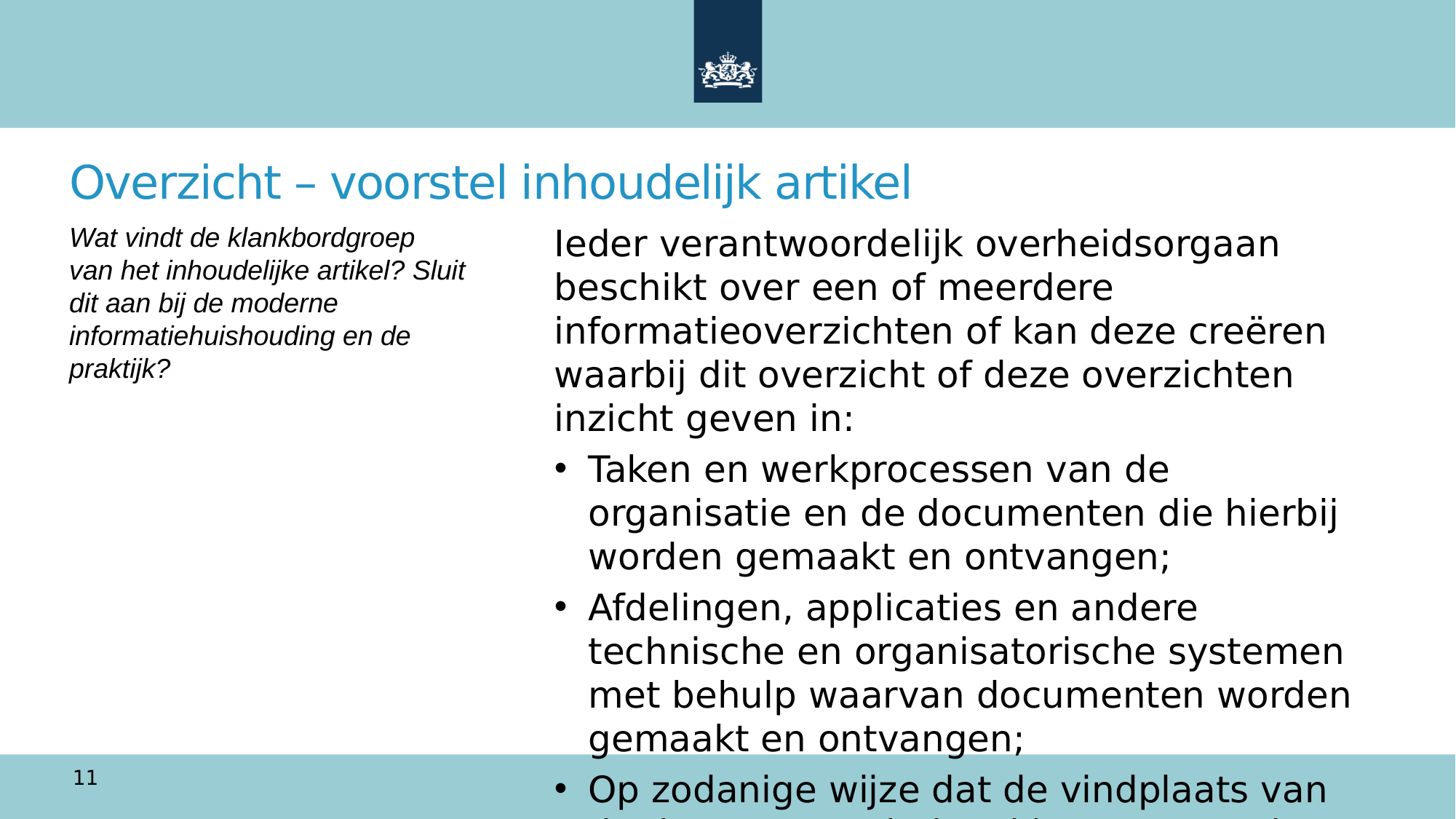

Overzicht – voorstel inhoudelijk artikel
Wat vindt de klankbordgroep van het inhoudelijke artikel? Sluit dit aan bij de moderne informatiehuishouding en de praktijk?

Ieder verantwoordelijk overheidsorgaan beschikt over een of meerdere informatieoverzichten of kan deze creëren waarbij dit overzicht of deze overzichten inzicht geven in:
Taken en werkprocessen van de organisatie en de documenten die hierbij worden gemaakt en ontvangen;
Afdelingen, applicaties en andere technische en organisatorische systemen met behulp waarvan documenten worden gemaakt en ontvangen;
Op zodanige wijze dat de vindplaats van de documenten bekend is en passende maatregelen ten behoeve van duurzame toegankelijkheid kunnen worden bepaald;
Wijzigingen in de taken, werkprocessen alsmede de technische en organisatorische systemen en vindplaats worden gedocumenteerd en het overzicht wordt actueel gehouden;

11